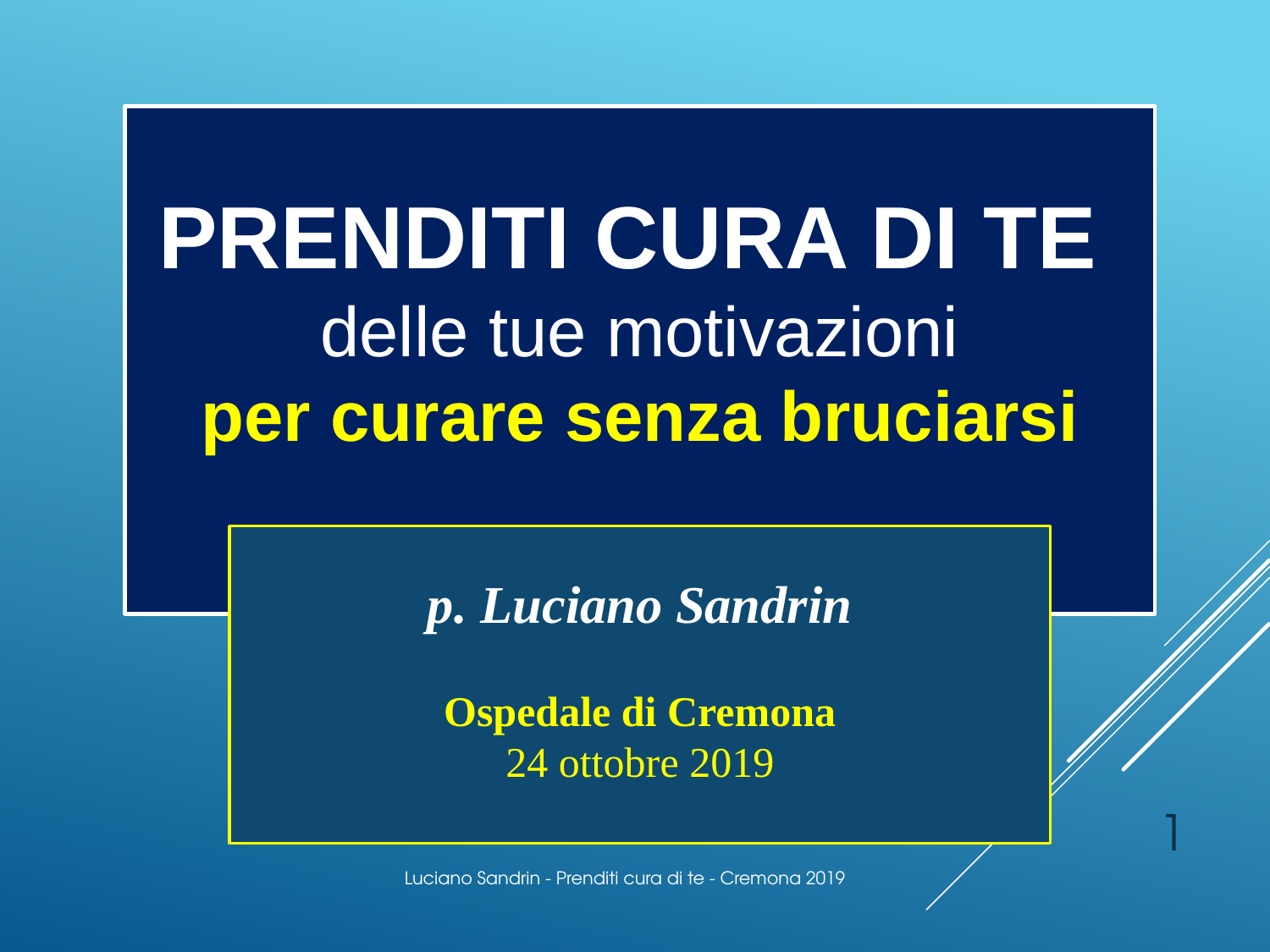

PRENDITI CURA DI TE
delle tue motivazioni
per curare senza bruciarsi

p. Luciano Sandrin

Ospedale di Cremona
24 ottobre 2019

1
Luciano Sandrin - Prenditi cura di te - Cremona 2019